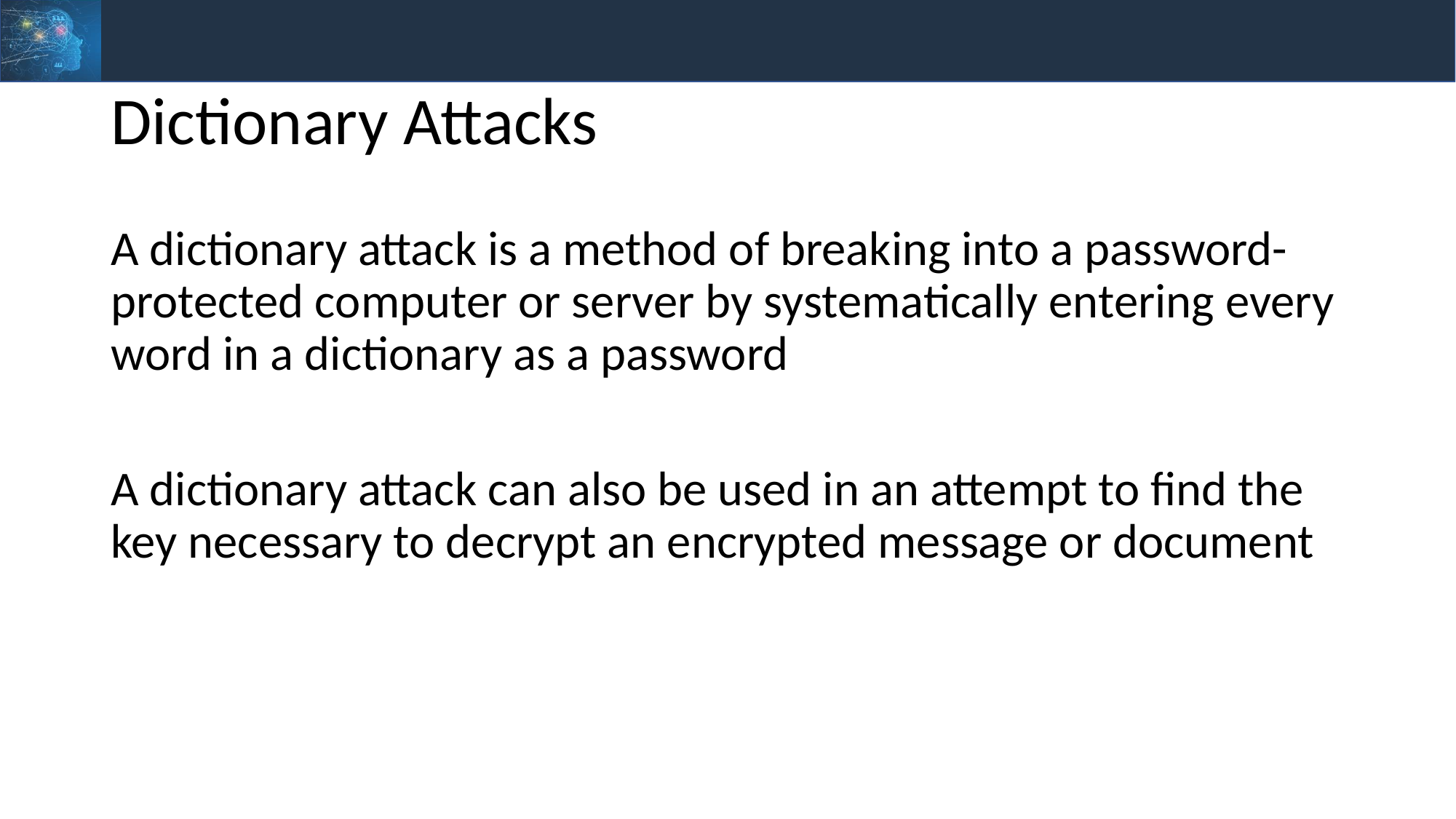

# Dictionary Attacks
A dictionary attack is a method of breaking into a password-protected computer or server by systematically entering every word in a dictionary as a password

A dictionary attack can also be used in an attempt to find the key necessary to decrypt an encrypted message or document